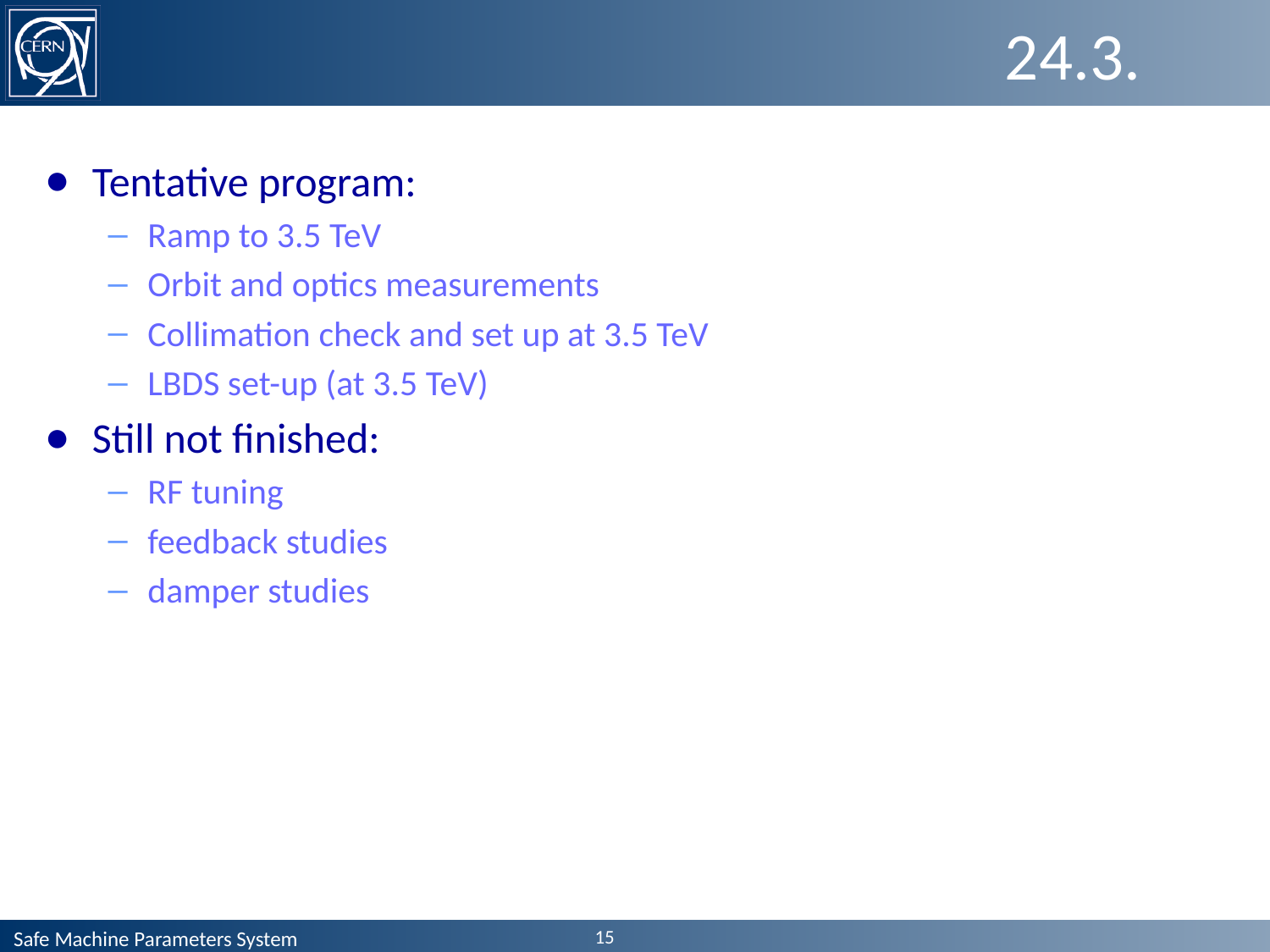

# 24.3.
Tentative program:
Ramp to 3.5 TeV
Orbit and optics measurements
Collimation check and set up at 3.5 TeV
LBDS set-up (at 3.5 TeV)
Still not finished:
RF tuning
feedback studies
damper studies

15
Safe Machine Parameters System